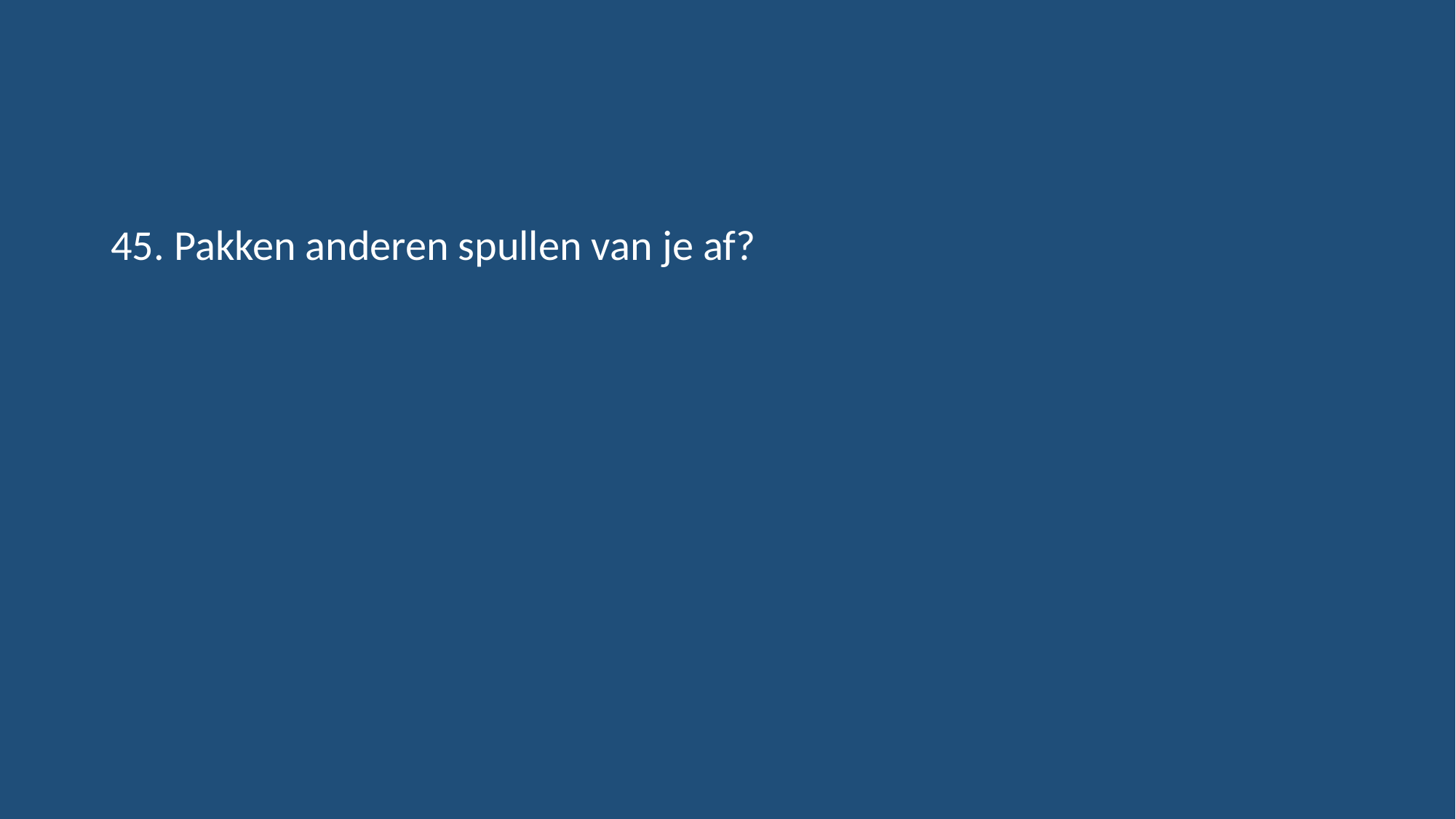

#
45. Pakken anderen spullen van je af?